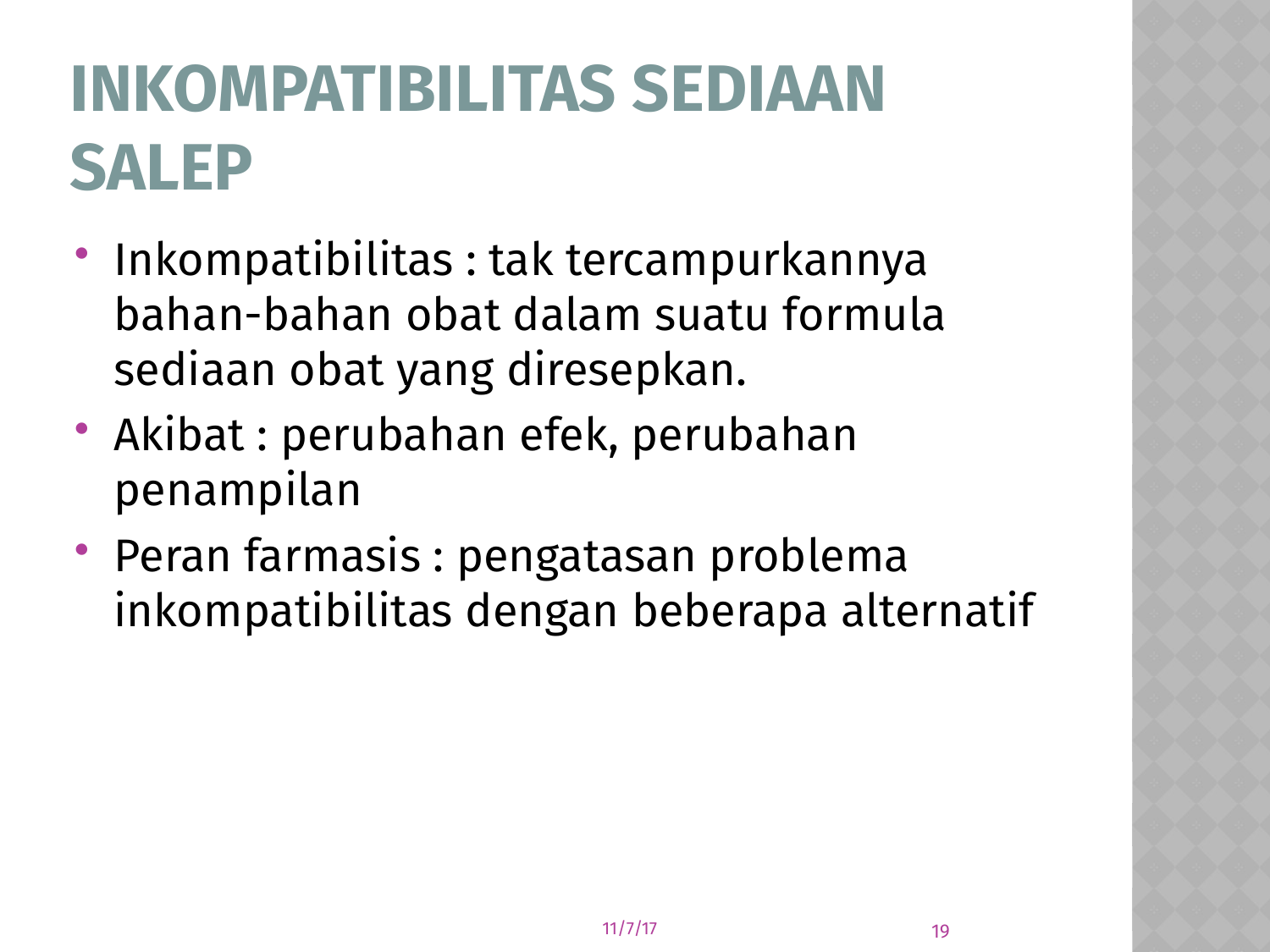

# Inkompatibilitas Sediaan salep
Inkompatibilitas : tak tercampurkannya bahan-bahan obat dalam suatu formula sediaan obat yang diresepkan.
Akibat : perubahan efek, perubahan penampilan
Peran farmasis : pengatasan problema inkompatibilitas dengan beberapa alternatif
19
11/7/17